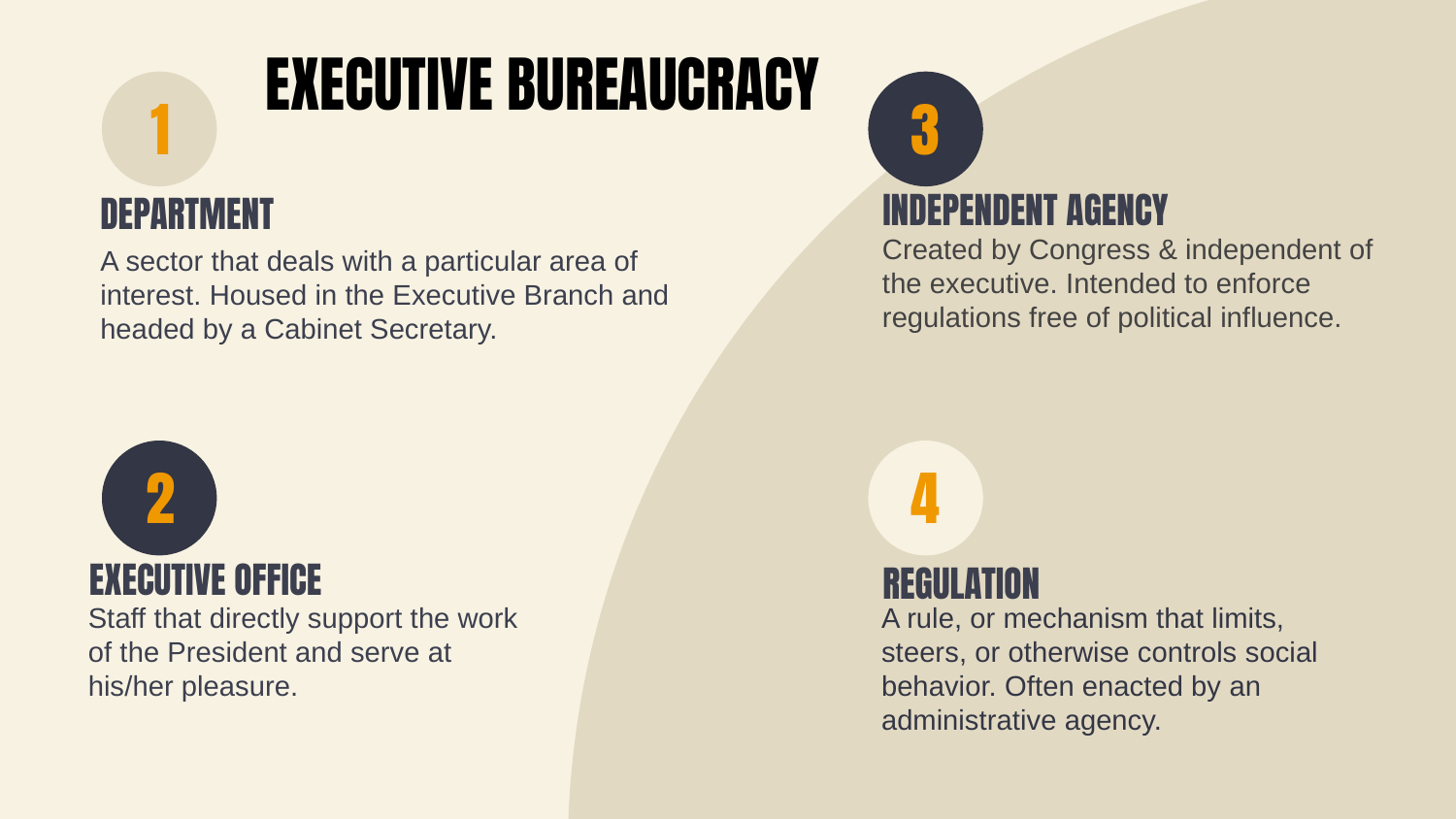

EXECUTIVE BUREAUCRACY

1
3
# INDEPENDENT AGENCY
DEPARTMENT
Created by Congress & independent of the executive. Intended to enforce regulations free of political influence.

A sector that deals with a particular area of interest. Housed in the Executive Branch and headed by a Cabinet Secretary.

2
4
EXECUTIVE OFFICE
REGULATION
A rule, or mechanism that limits, steers, or otherwise controls social behavior. Often enacted by an administrative agency.

Staff that directly support the work of the President and serve at his/her pleasure.